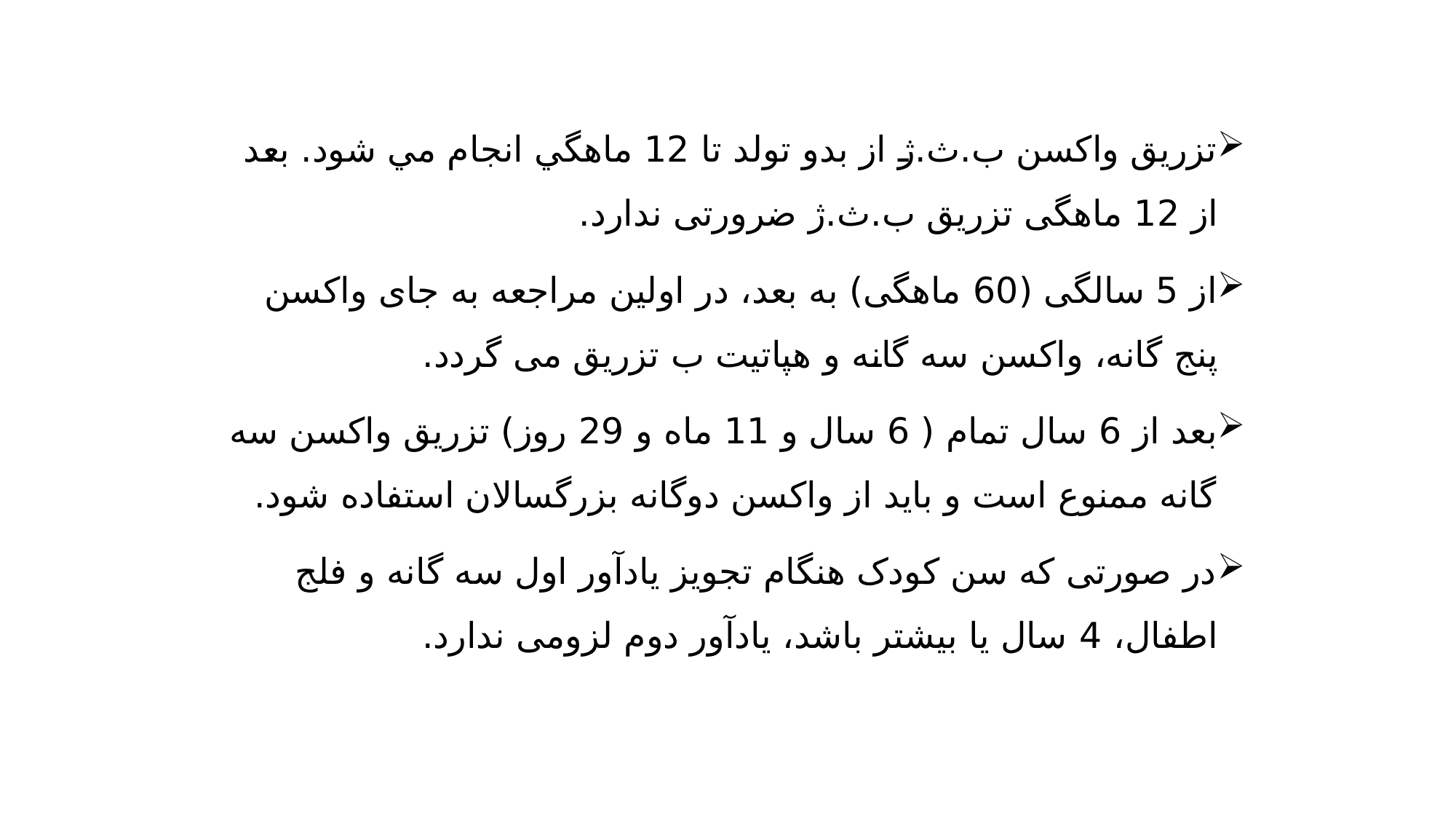

تزريق واكسن ب.ث.ژ از بدو تولد تا 12 ماهگي انجام مي شود. بعد از 12 ماهگی تزریق ب.ث.ژ ضرورتی ندارد.
از 5 سالگی (60 ماهگی) به بعد، در اولین مراجعه به جای واکسن پنج گانه، واکسن سه گانه و هپاتیت ب تزریق می گردد.
بعد از 6 سال تمام ( 6 سال و 11 ماه و 29 روز) تزریق واکسن سه گانه ممنوع است و باید از واکسن دوگانه بزرگسالان استفاده شود.
در صورتی که سن کودک هنگام تجویز یادآور اول سه گانه و فلج اطفال، 4 سال یا بیشتر باشد، یادآور دوم لزومی ندارد.